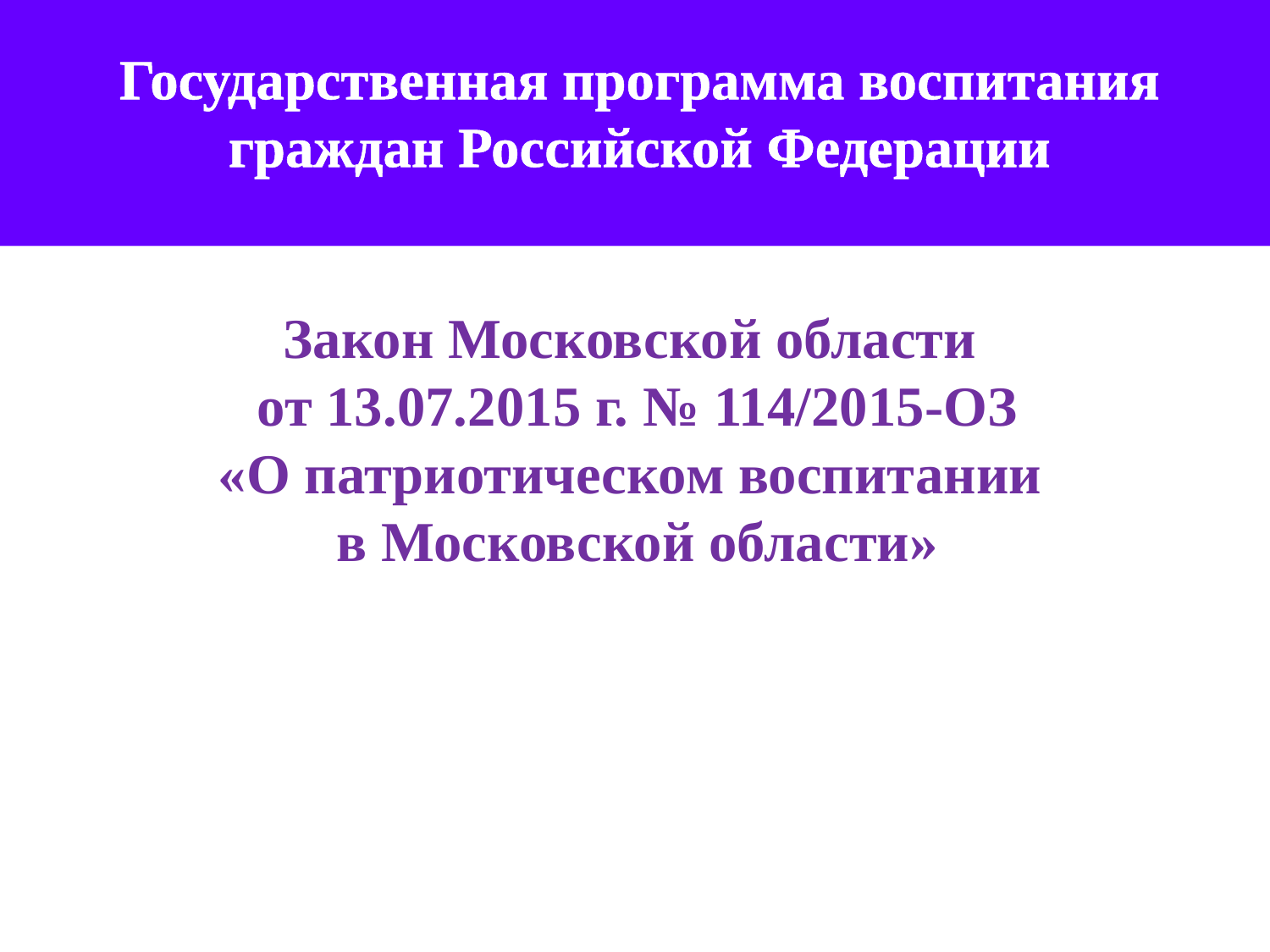

Государственная программа воспитания граждан Российской Федерации
Закон Московской области
от 13.07.2015 г. № 114/2015-ОЗ
«О патриотическом воспитании
в Московской области»